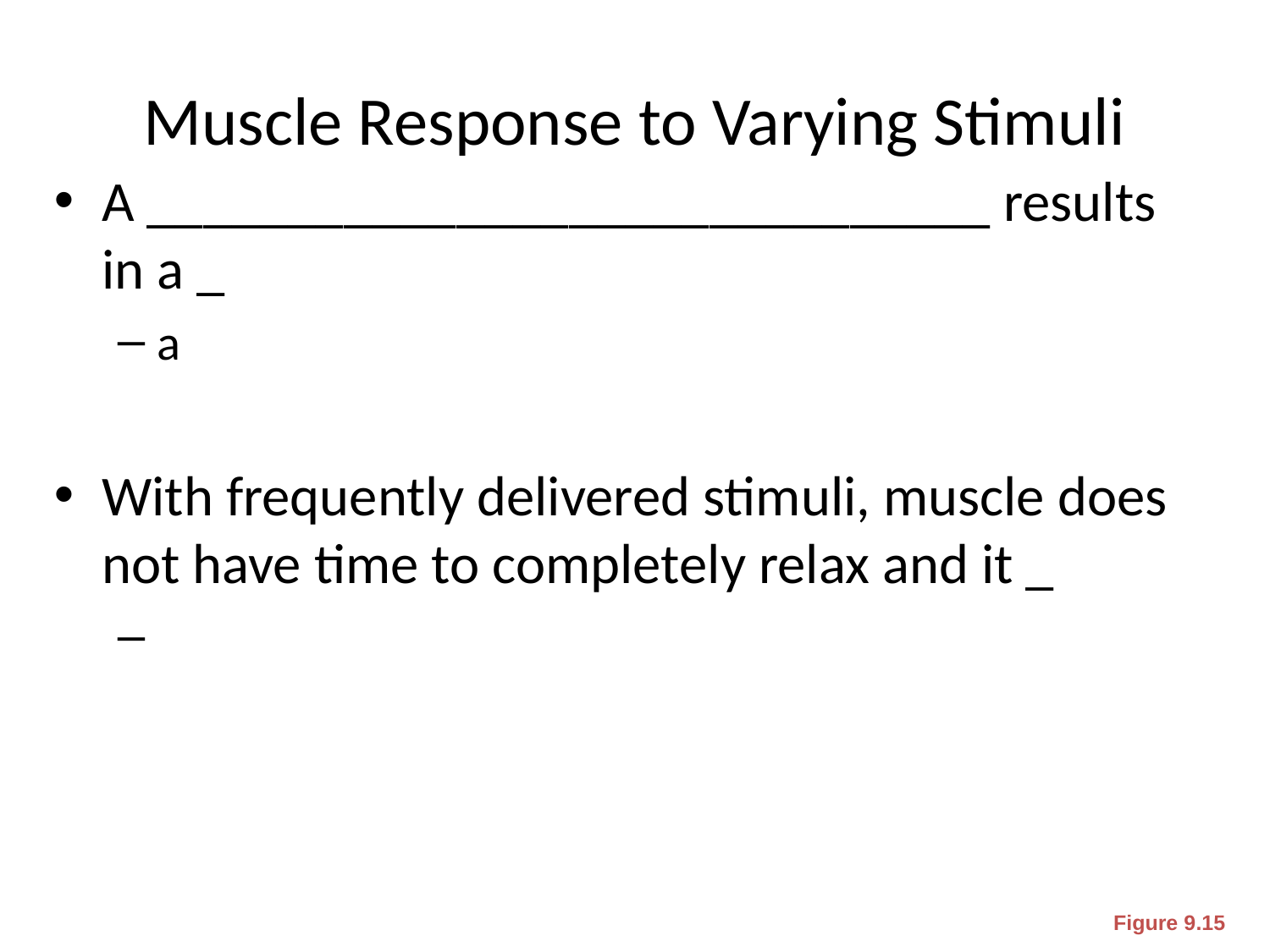

# Muscle Response to Varying Stimuli
A ______________________________ results in a _
a

With frequently delivered stimuli, muscle does not have time to completely relax and it _

Figure 9.15